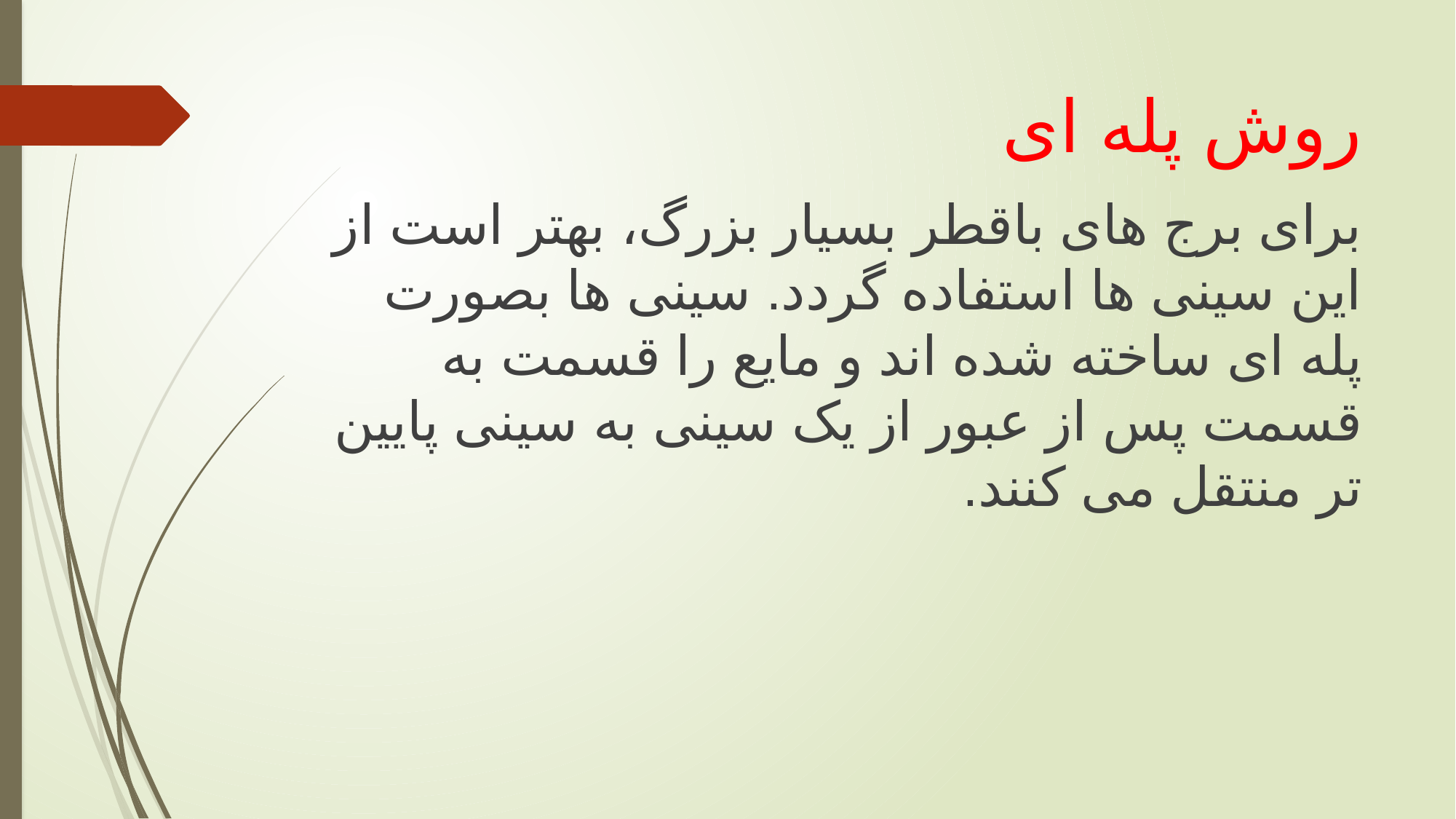

# روش پله ای
برای برج های باقطر بسیار بزرگ، بهتر است از این سینی ها استفاده گردد. سینی ها بصورت پله ای ساخته شده اند و مایع را قسمت به قسمت پس از عبور از یک سینی به سینی پایین تر منتقل می کنند.